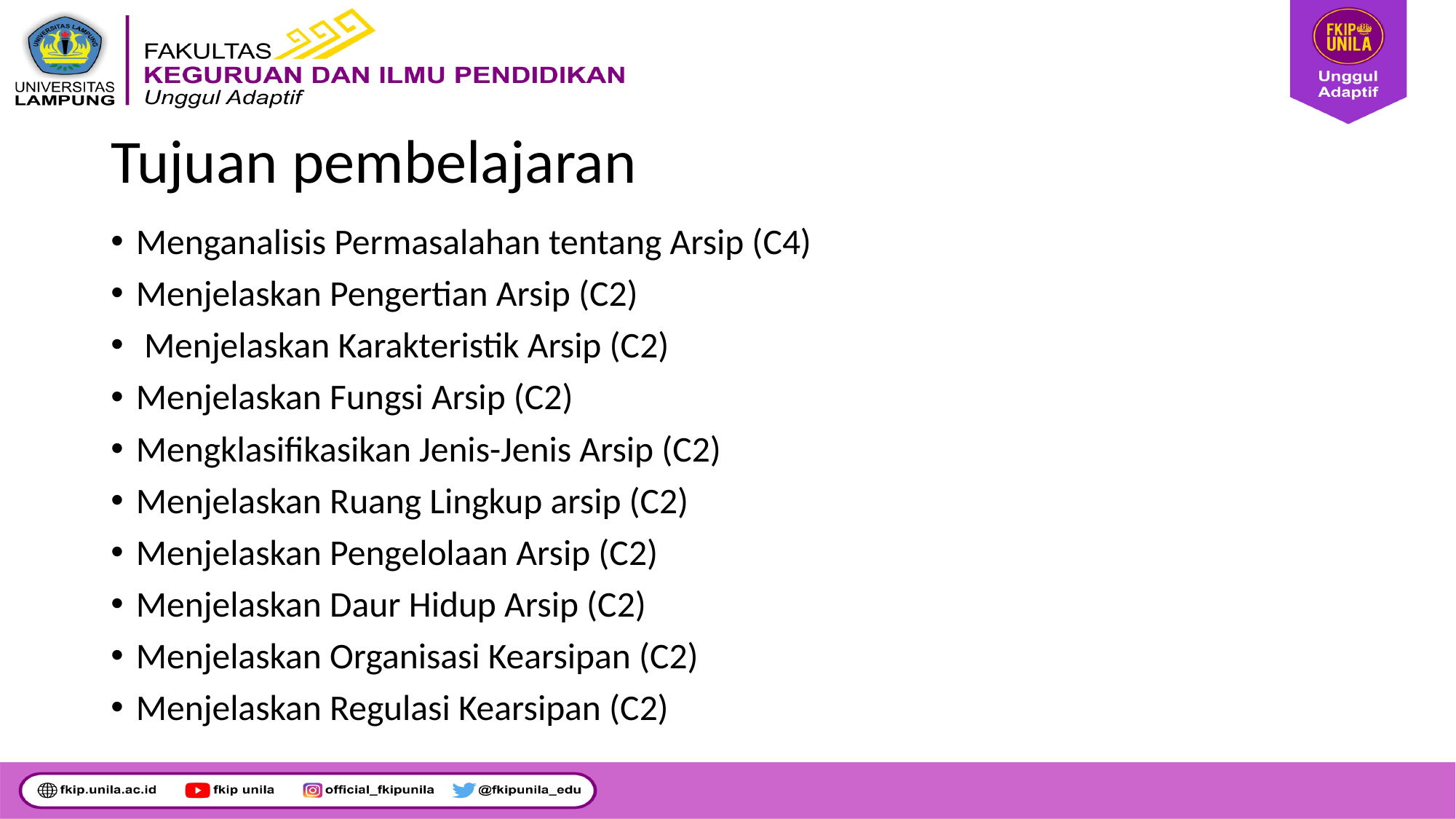

# Tujuan pembelajaran
Menganalisis Permasalahan tentang Arsip (C4)
Menjelaskan Pengertian Arsip (C2)
 Menjelaskan Karakteristik Arsip (C2)
Menjelaskan Fungsi Arsip (C2)
Mengklasifikasikan Jenis-Jenis Arsip (C2)
Menjelaskan Ruang Lingkup arsip (C2)
Menjelaskan Pengelolaan Arsip (C2)
Menjelaskan Daur Hidup Arsip (C2)
Menjelaskan Organisasi Kearsipan (C2)
Menjelaskan Regulasi Kearsipan (C2)